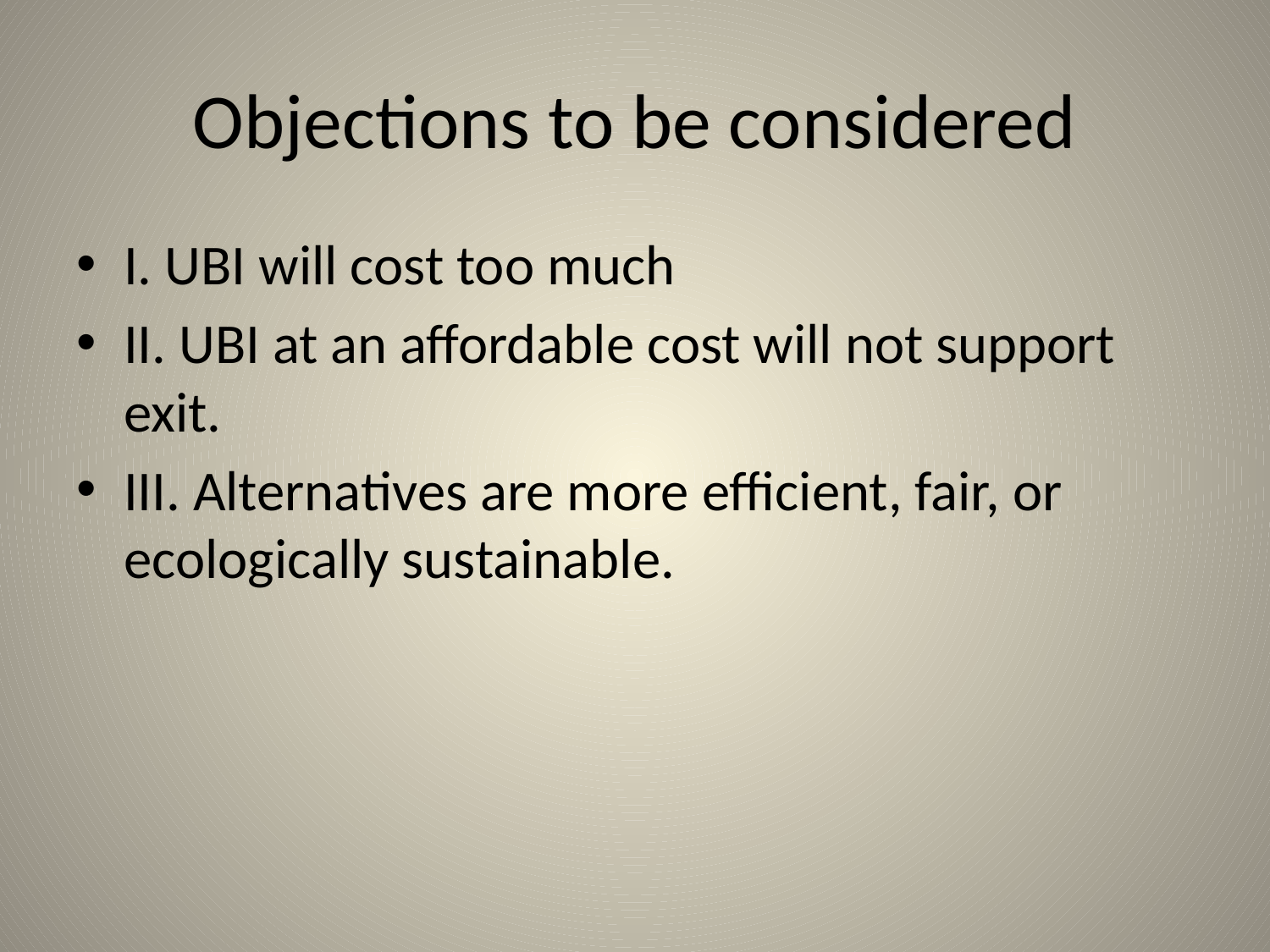

# Objections to be considered
I. UBI will cost too much
II. UBI at an affordable cost will not support exit.
III. Alternatives are more efficient, fair, or ecologically sustainable.